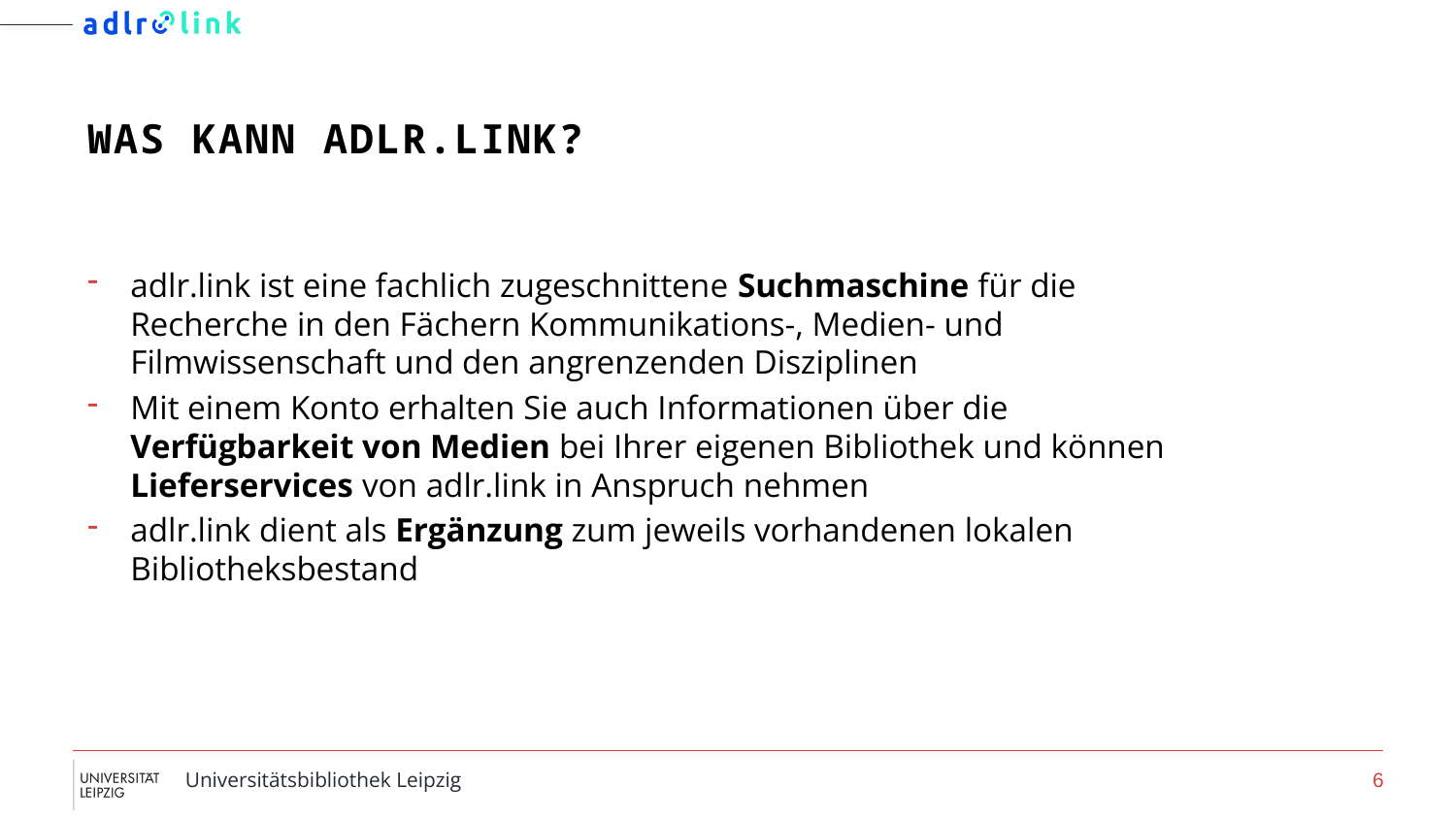

# Was kann adlr.link?
adlr.link ist eine fachlich zugeschnittene Suchmaschine für die Recherche in den Fächern Kommunikations-, Medien- und Filmwissenschaft und den angrenzenden Disziplinen
Mit einem Konto erhalten Sie auch Informationen über die Verfügbarkeit von Medien bei Ihrer eigenen Bibliothek und können Lieferservices von adlr.link in Anspruch nehmen
adlr.link dient als Ergänzung zum jeweils vorhandenen lokalen Bibliotheksbestand

Universitätsbibliothek Leipzig
6